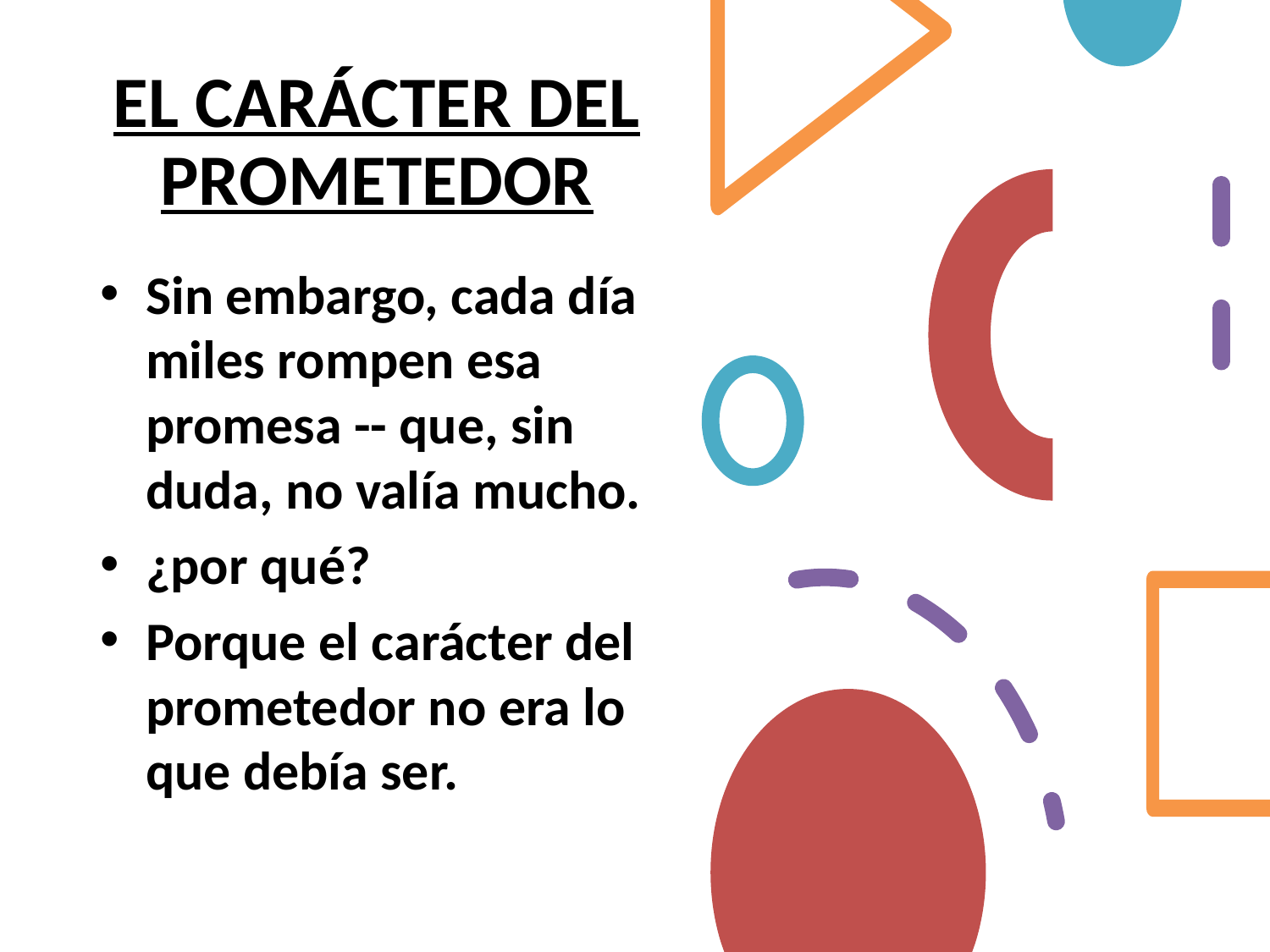

# EL CARÁCTER DEL PROMETEDOR

Sin embargo, cada día miles rompen esa promesa -- que, sin duda, no valía mucho.
¿por qué?
Porque el carácter del prometedor no era lo que debía ser.